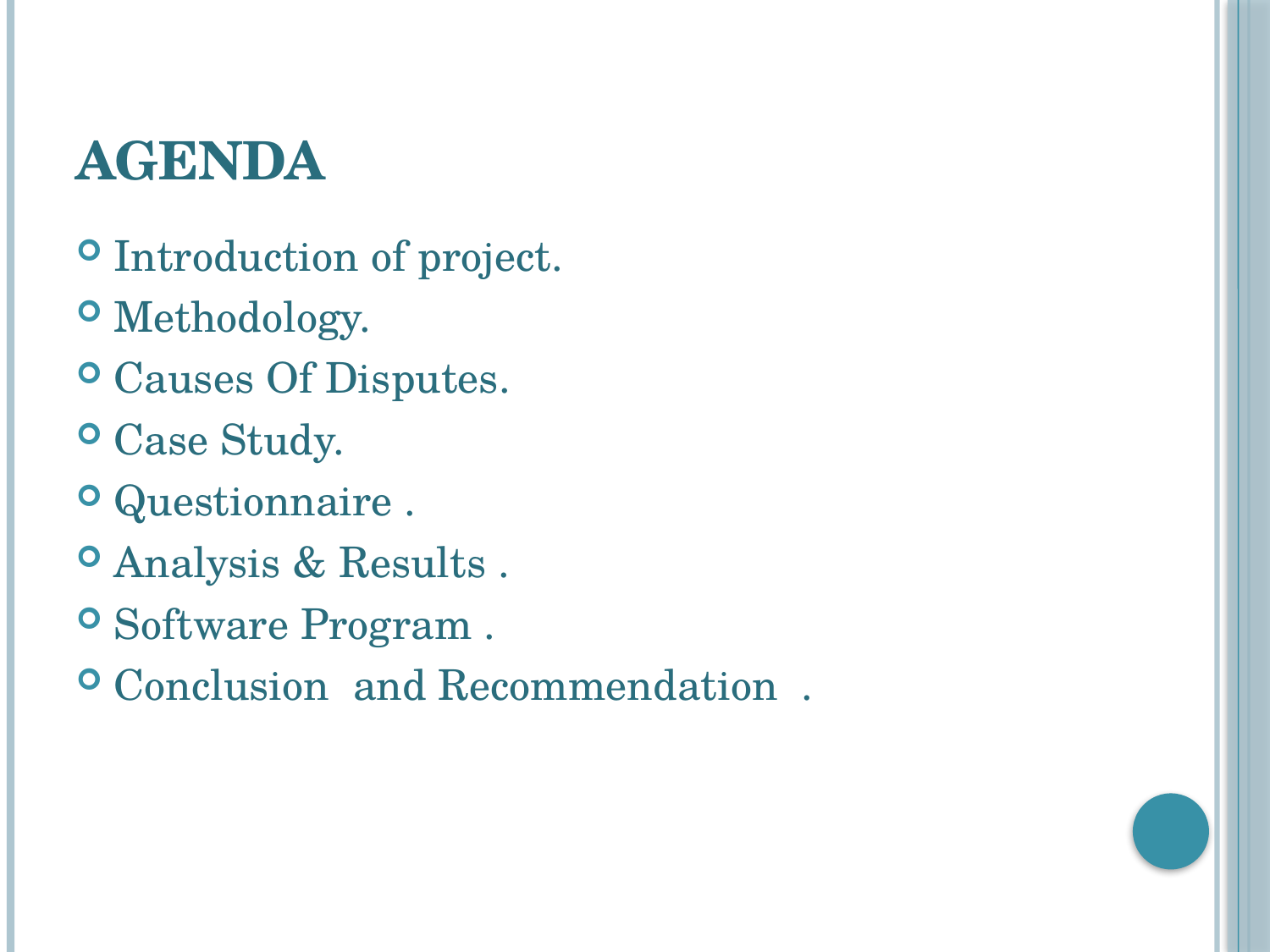

# Agenda
Introduction of project.
Methodology.
Causes Of Disputes.
Case Study.
Questionnaire .
Analysis & Results .
Software Program .
Conclusion  and Recommendation  .